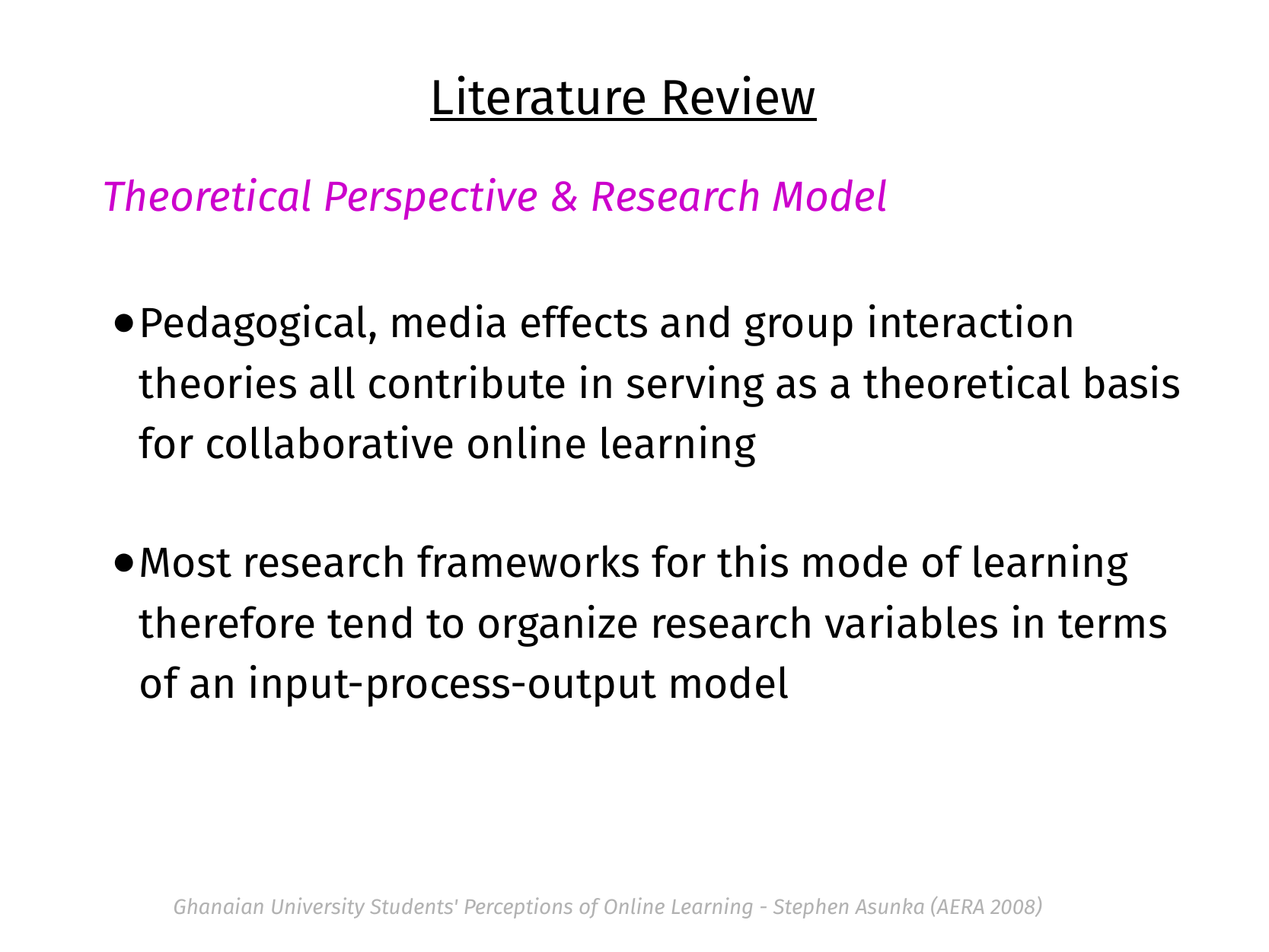

Literature Review
Theoretical Perspective & Research Model
Pedagogical, media effects and group interaction theories all contribute in serving as a theoretical basis for collaborative online learning

Most research frameworks for this mode of learning therefore tend to organize research variables in terms of an input-process-output model
Ghanaian University Students' Perceptions of Online Learning - Stephen Asunka (AERA 2008)